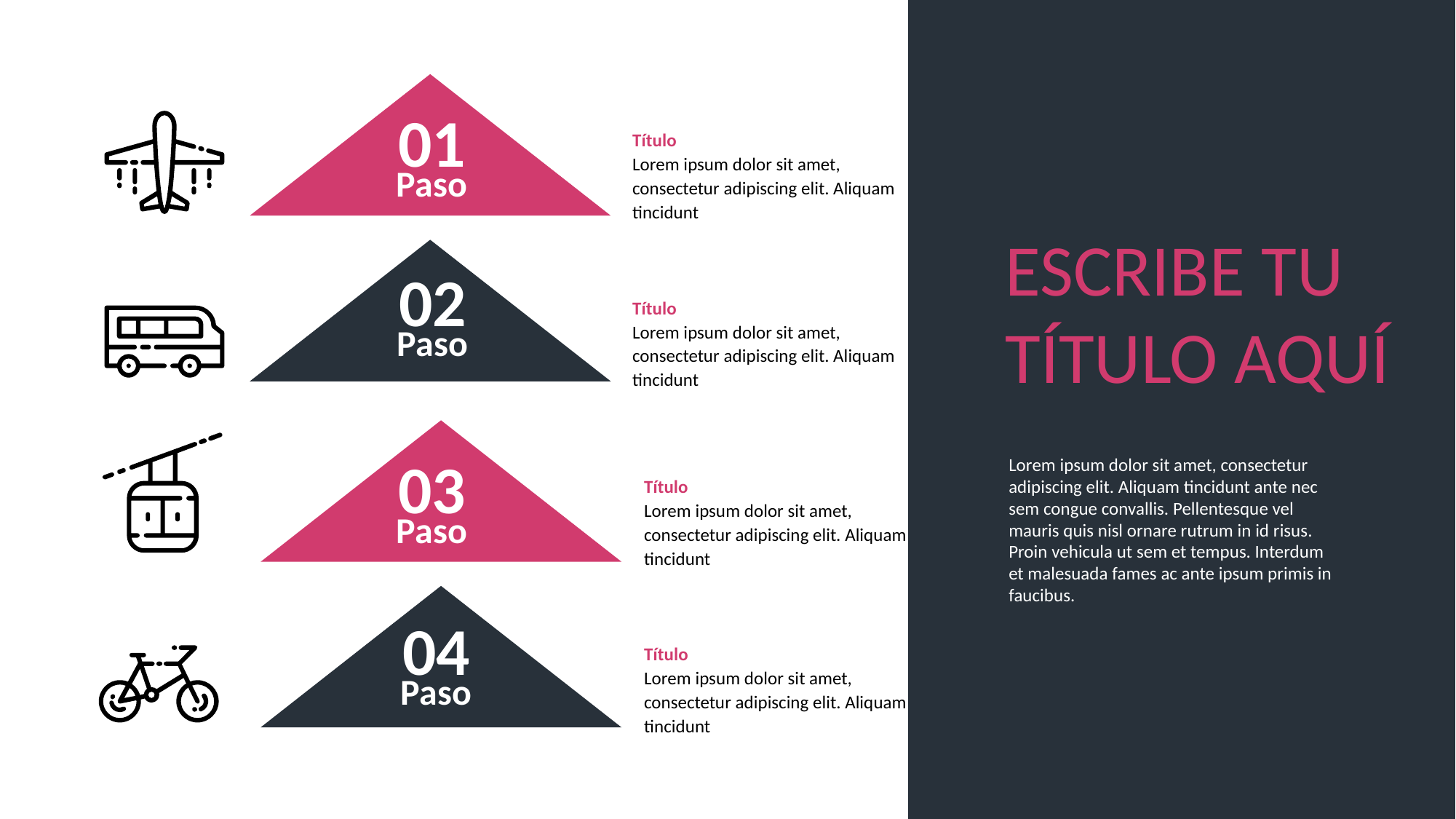

01

Título
Lorem ipsum dolor sit amet, consectetur adipiscing elit. Aliquam tincidunt
Paso
ESCRIBE TU TÍTULO AQUÍ

02
Título
Lorem ipsum dolor sit amet, consectetur adipiscing elit. Aliquam tincidunt

Paso

03
Lorem ipsum dolor sit amet, consectetur adipiscing elit. Aliquam tincidunt ante nec sem congue convallis. Pellentesque vel mauris quis nisl ornare rutrum in id risus. Proin vehicula ut sem et tempus. Interdum et malesuada fames ac ante ipsum primis in faucibus.
Título
Lorem ipsum dolor sit amet, consectetur adipiscing elit. Aliquam tincidunt
Paso

04
Título
Lorem ipsum dolor sit amet, consectetur adipiscing elit. Aliquam tincidunt

Paso